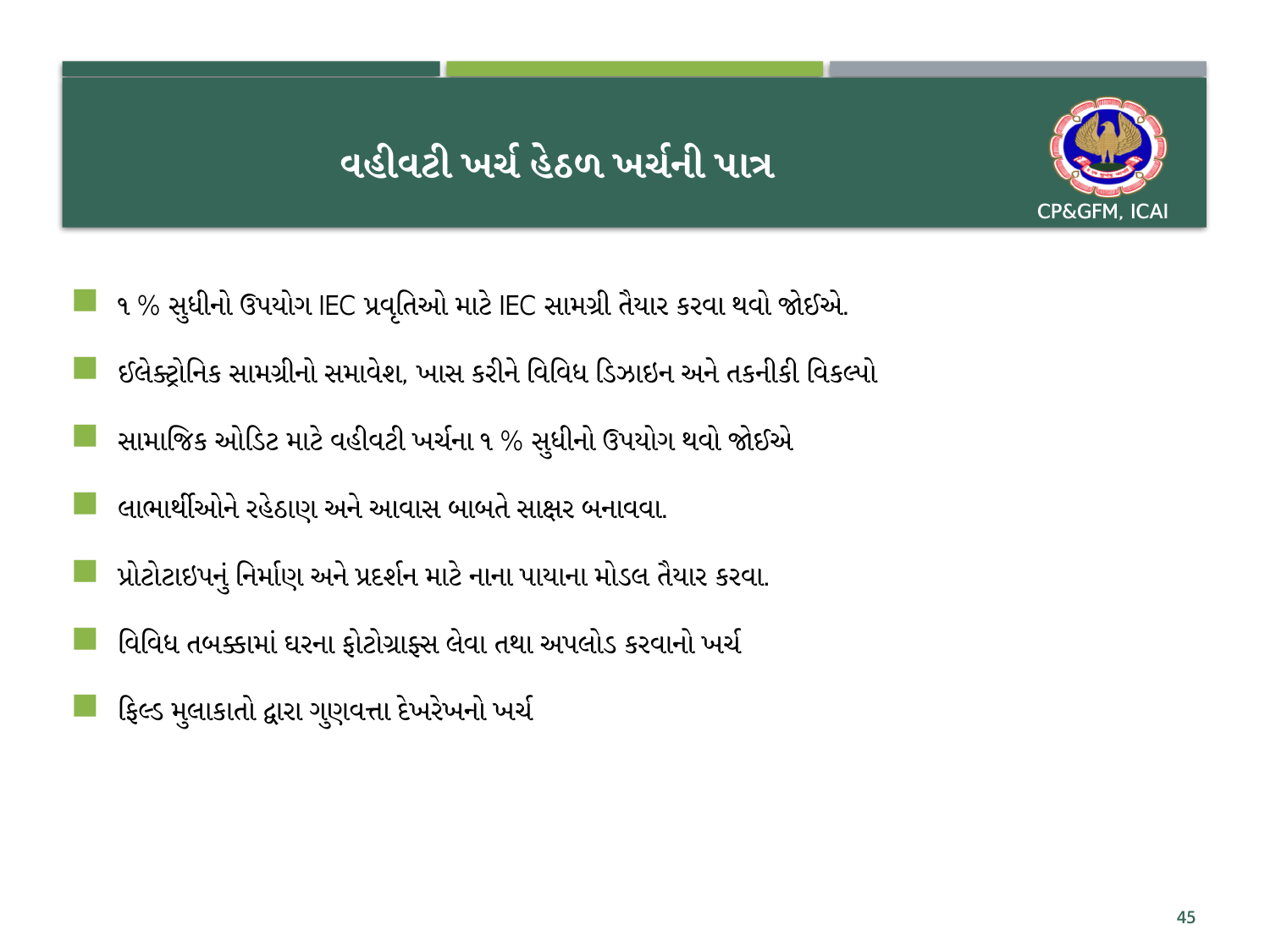

# વહીવટી ખર્ચ હેઠળ ખર્ચની પાત્ર
૧ % સુધીનો ઉપયોગ IEC પ્રવૃતિઓ માટે IEC સામગ્રી તૈયાર કરવા થવો જોઈએ.
ઈલેક્ટ્રોનિક સામગ્રીનો સમાવેશ, ખાસ કરીને વિવિધ ડિઝાઇન અને તકનીકી વિકલ્પો
સામાજિક ઓડિટ માટે વહીવટી ખર્ચના ૧ % સુધીનો ઉપયોગ થવો જોઈએ
લાભાર્થીઓને રહેઠાણ અને આવાસ બાબતે સાક્ષર બનાવવા.
પ્રોટોટાઇપનું નિર્માણ અને પ્રદર્શન માટે નાના પાયાના મોડલ તૈયાર કરવા.
વિવિધ તબક્કામાં ઘરના ફોટોગ્રાફ્સ લેવા તથા અપલોડ કરવાનો ખર્ચ
ફિલ્ડ મુલાકાતો દ્વારા ગુણવત્તા દેખરેખનો ખર્ચ

45